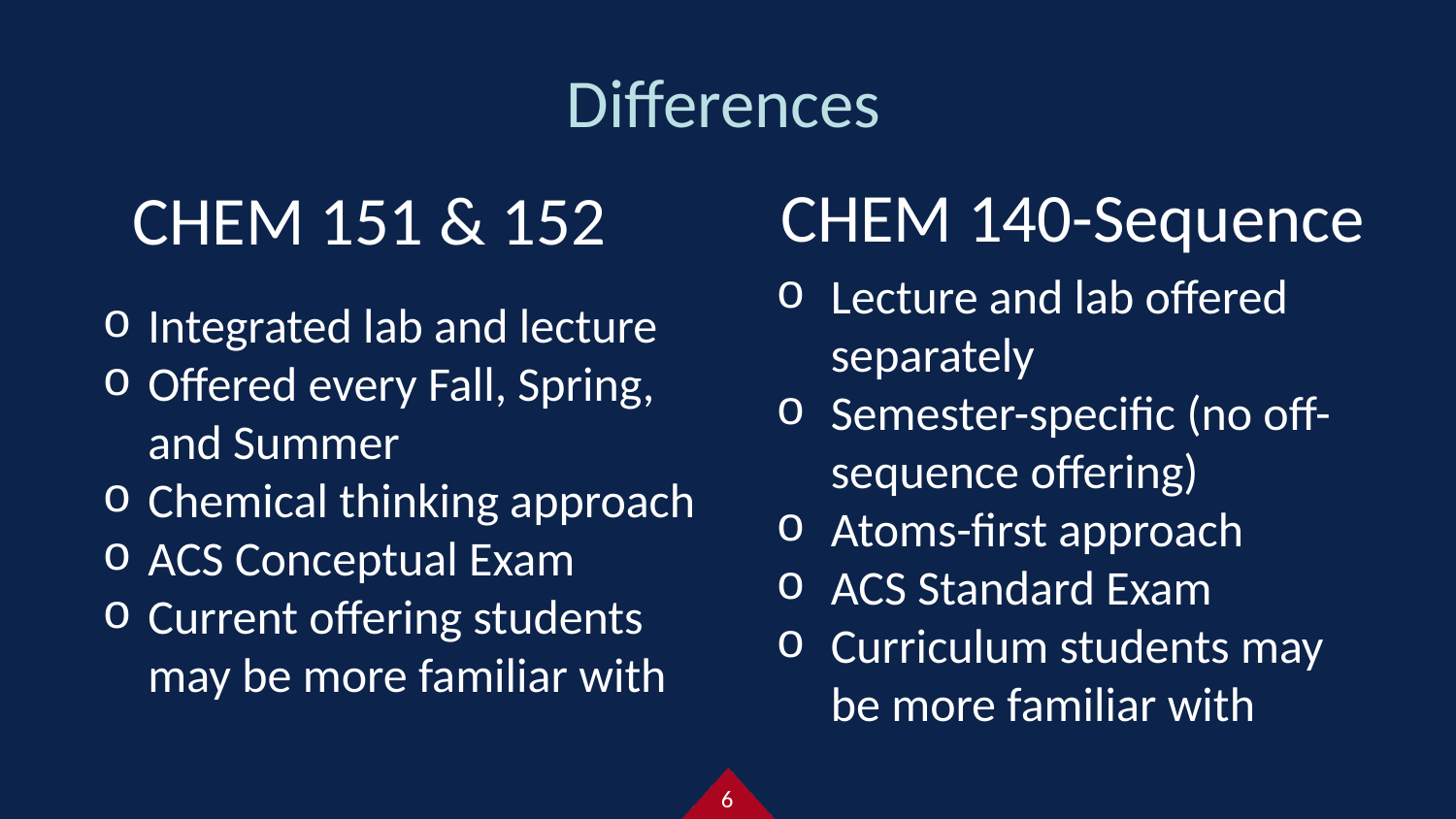

Differences
CHEM 140-Sequence
CHEM 151 & 152
Lecture and lab offered separately
Semester-specific (no off-sequence offering)
Atoms-first approach
ACS Standard Exam
Curriculum students may be more familiar with
Integrated lab and lecture
Offered every Fall, Spring, and Summer
Chemical thinking approach
ACS Conceptual Exam
Current offering students may be more familiar with
6